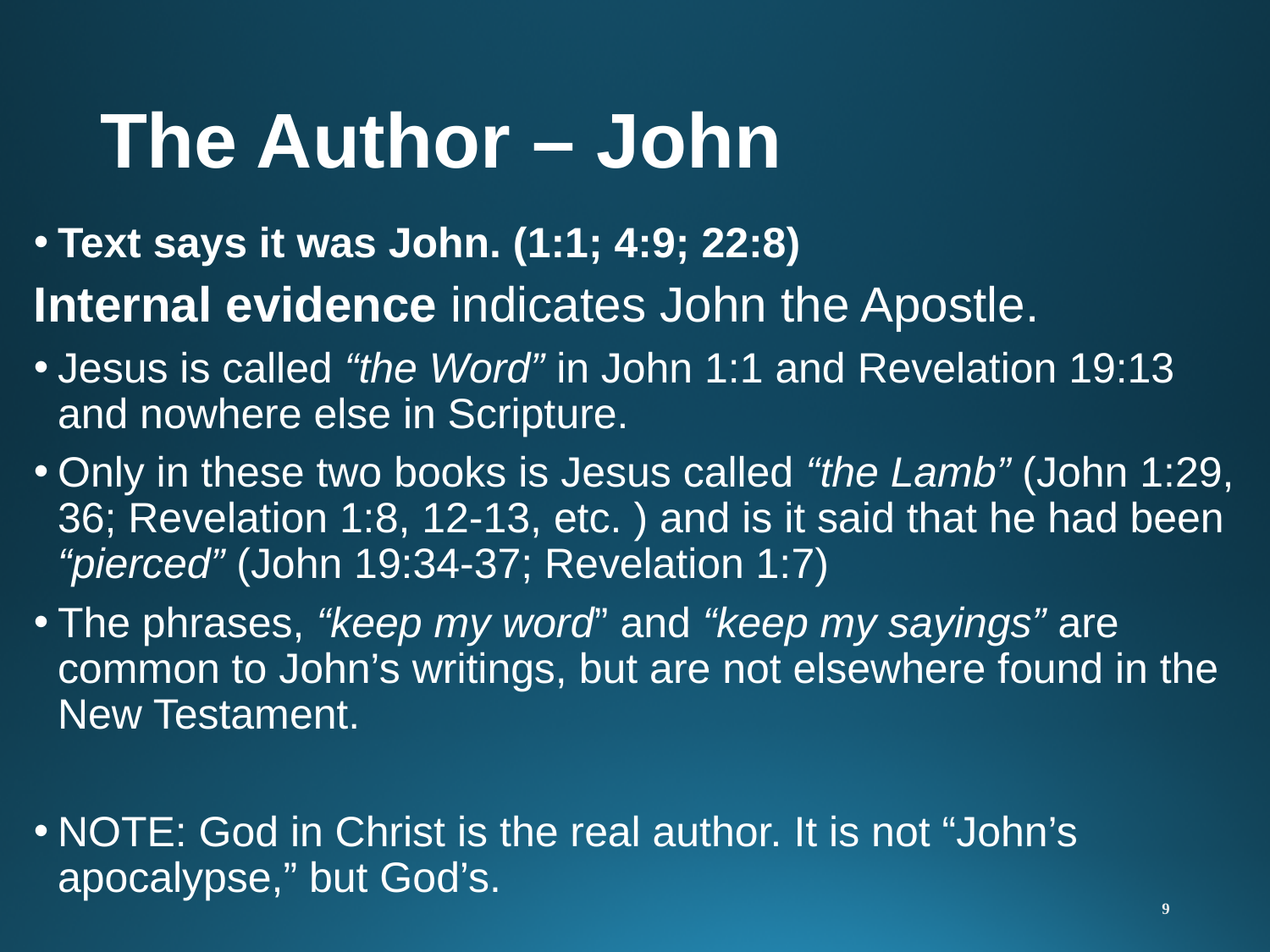

# The Author – John
Text says it was John. (1:1; 4:9; 22:8)
Internal evidence indicates John the Apostle.
Jesus is called “the Word” in John 1:1 and Revelation 19:13 and nowhere else in Scripture.
Only in these two books is Jesus called “the Lamb” (John 1:29, 36; Revelation 1:8, 12-13, etc. ) and is it said that he had been “pierced” (John 19:34-37; Revelation 1:7)
The phrases, “keep my word” and “keep my sayings” are common to John’s writings, but are not elsewhere found in the New Testament.

NOTE: God in Christ is the real author. It is not “John’s apocalypse,” but God’s.
9